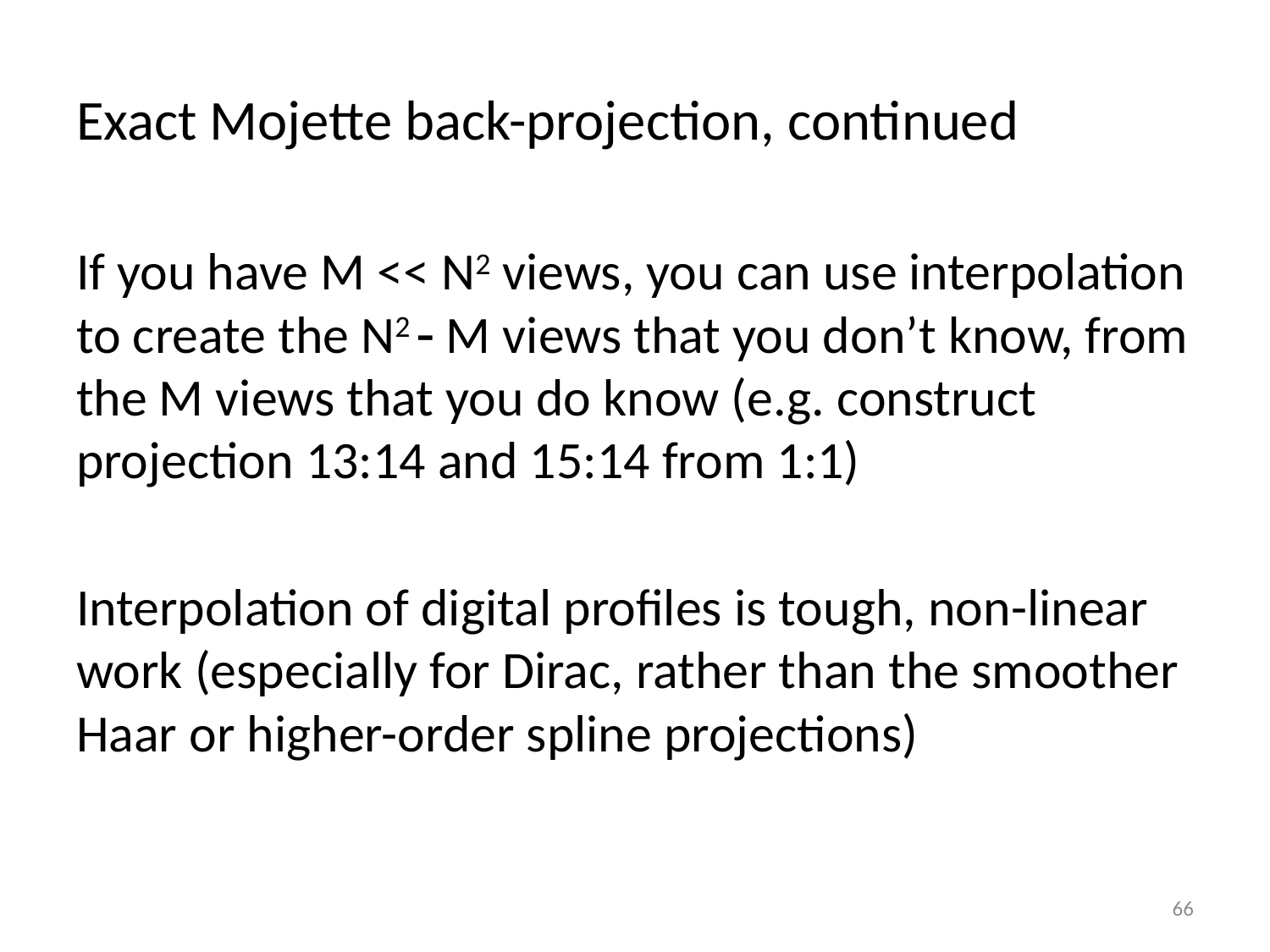

# Exact Mojette back-projection, continued
If you have M << N2 views, you can use interpolation to create the N2 − M views that you don’t know, from the M views that you do know (e.g. construct projection 13:14 and 15:14 from 1:1)

Interpolation of digital profiles is tough, non-linear work (especially for Dirac, rather than the smoother Haar or higher-order spline projections)
66